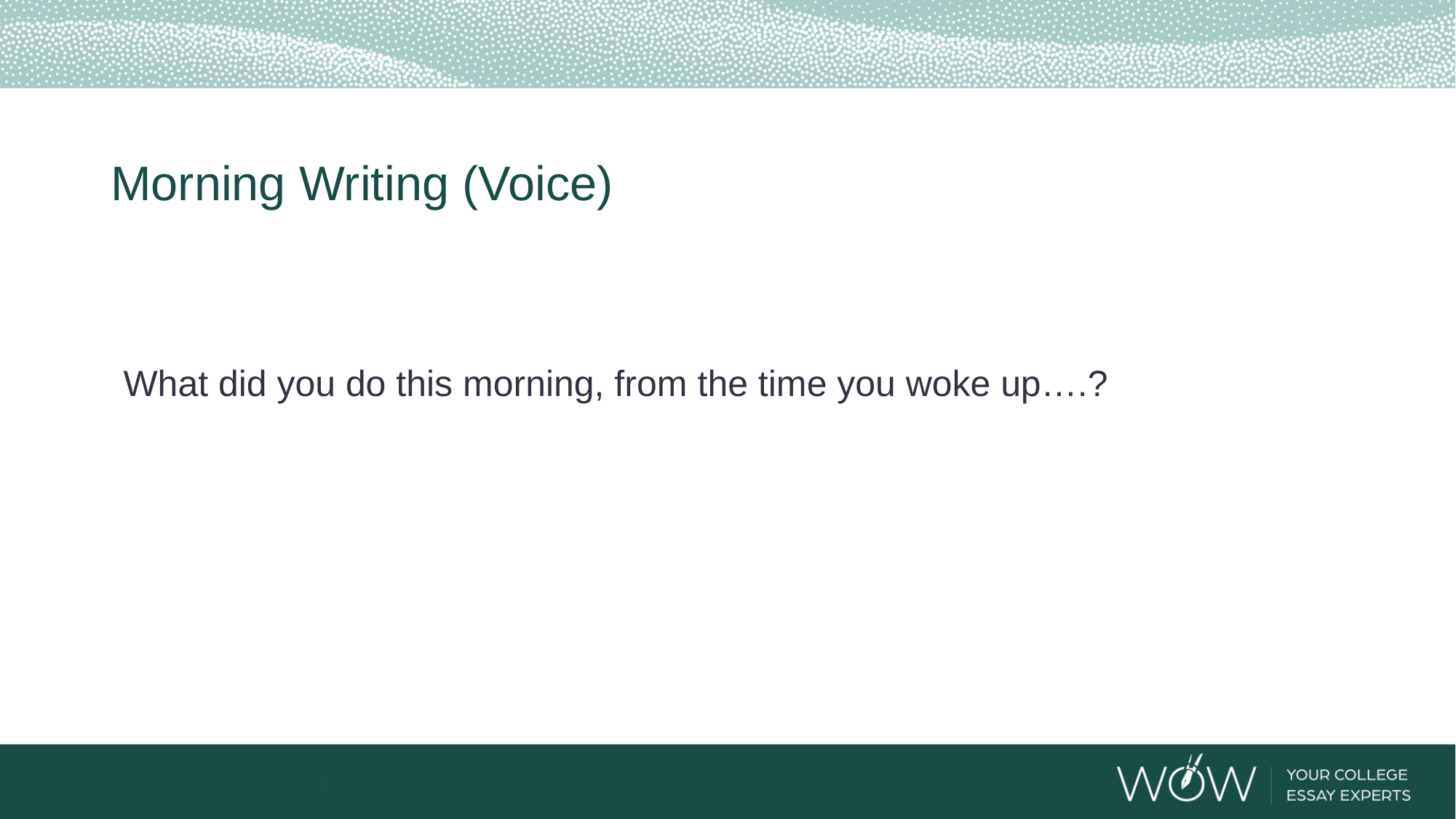

# Morning Writing (Voice)
What did you do this morning, from the time you woke up….?